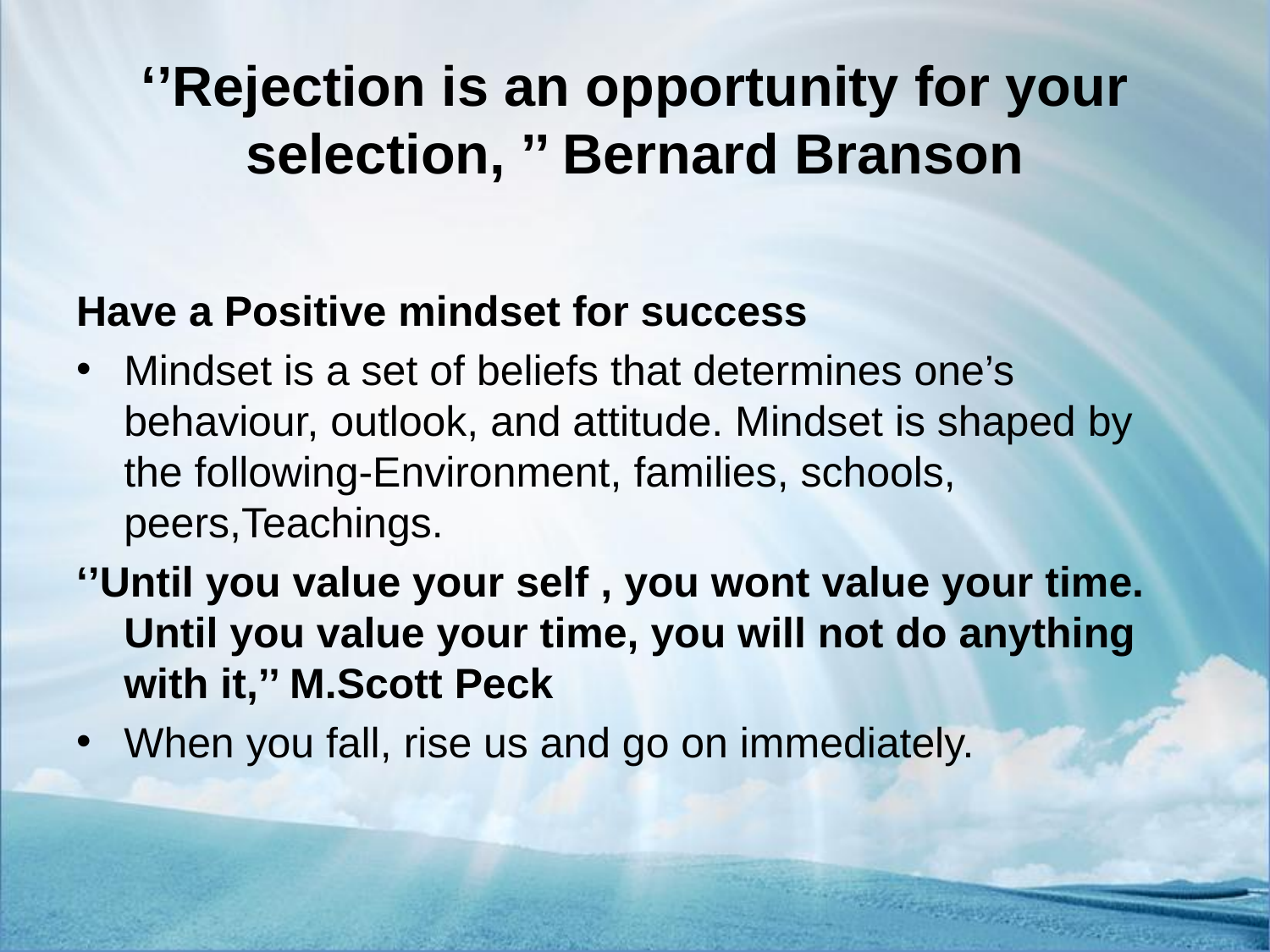

# ‘’Rejection is an opportunity for your selection, ’’ Bernard Branson
Have a Positive mindset for success
Mindset is a set of beliefs that determines one’s behaviour, outlook, and attitude. Mindset is shaped by the following-Environment, families, schools, peers,Teachings.
‘’Until you value your self , you wont value your time. Until you value your time, you will not do anything with it,’’ M.Scott Peck
When you fall, rise us and go on immediately.